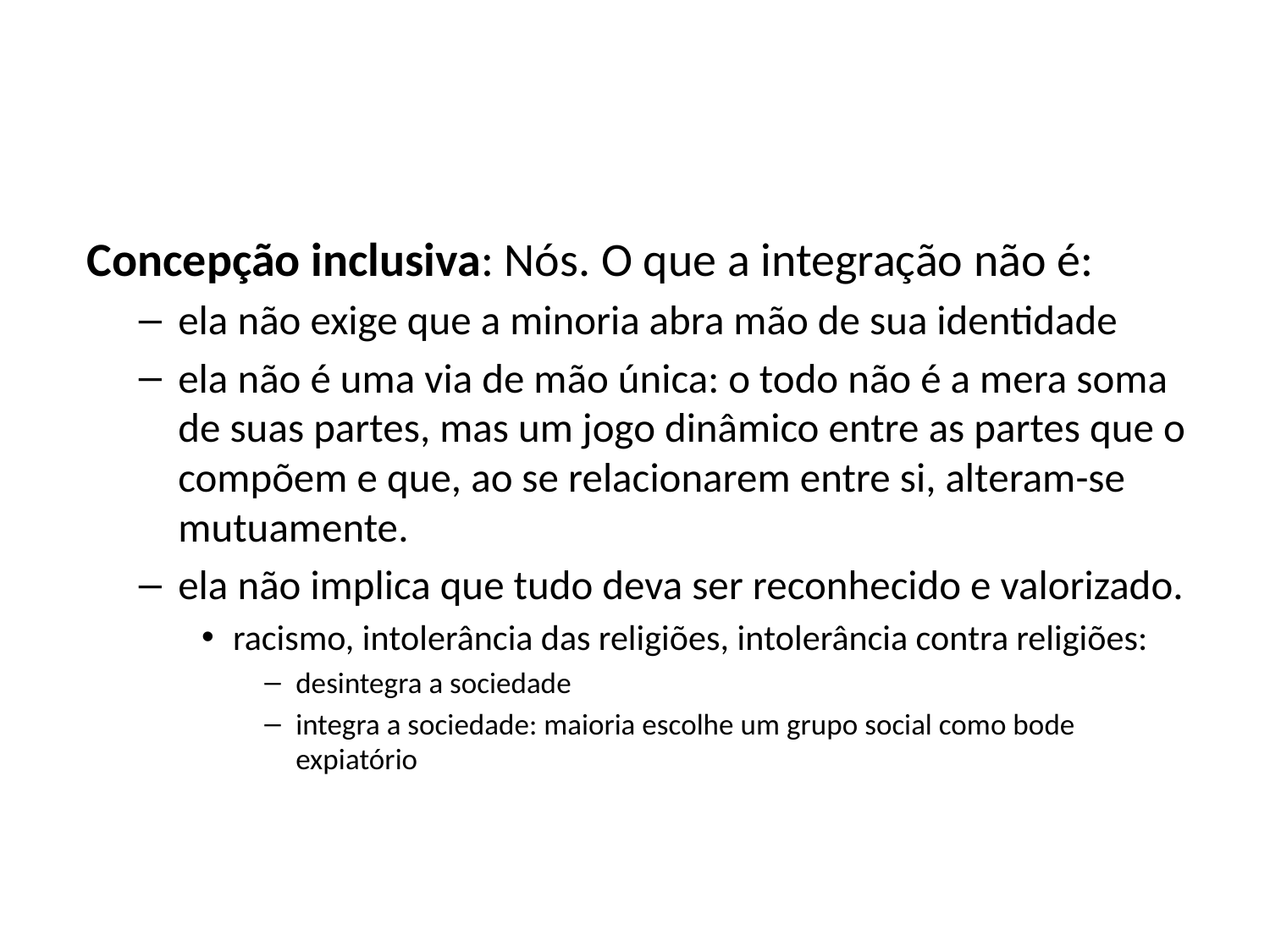

#
 Concepção inclusiva: Nós. O que a integração não é:
ela não exige que a minoria abra mão de sua identidade
ela não é uma via de mão única: o todo não é a mera soma de suas partes, mas um jogo dinâmico entre as partes que o compõem e que, ao se relacionarem entre si, alteram-se mutuamente.
ela não implica que tudo deva ser reconhecido e valorizado.
racismo, intolerância das religiões, intolerância contra religiões:
desintegra a sociedade
integra a sociedade: maioria escolhe um grupo social como bode expiatório